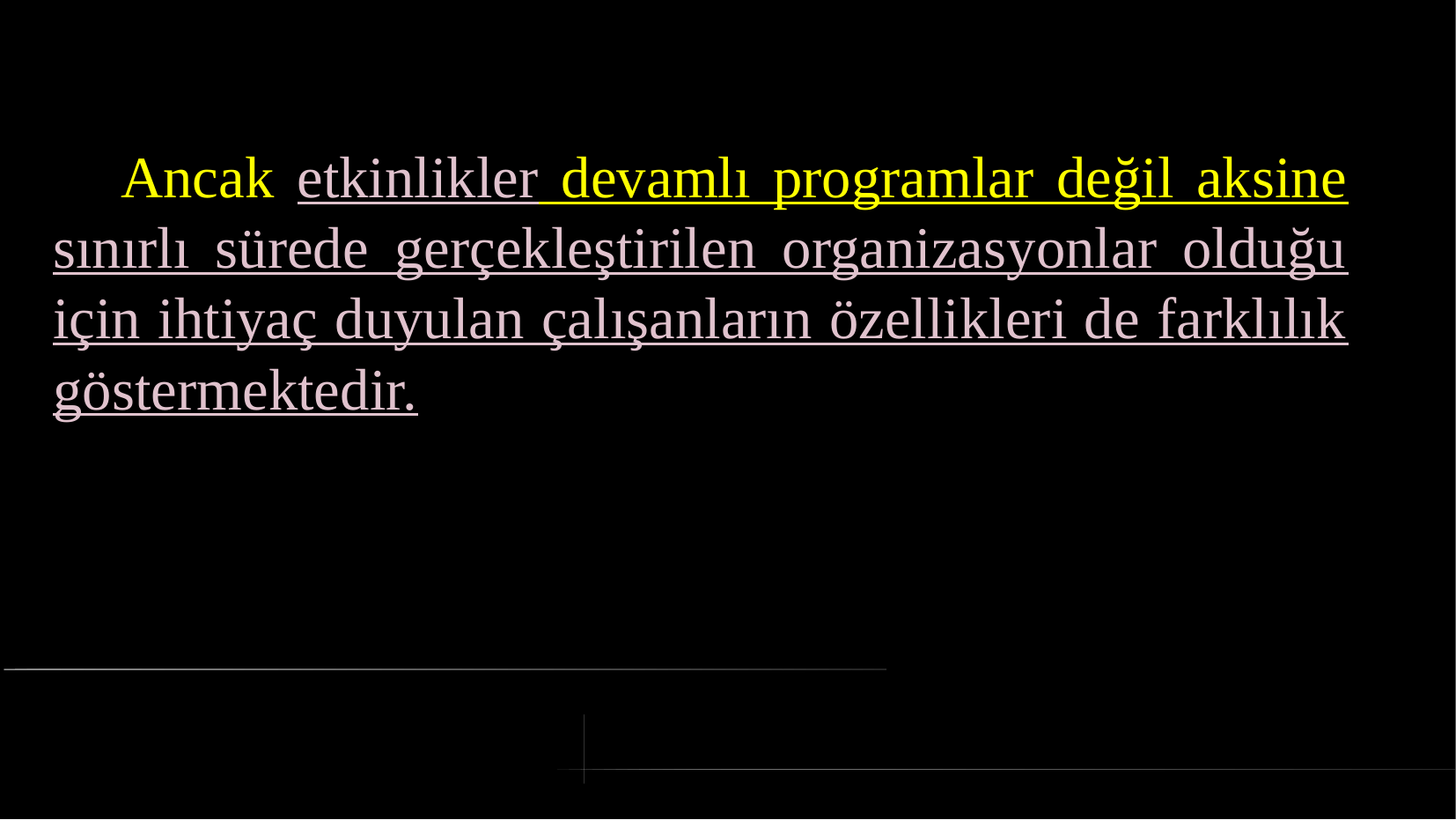

# Ancak etkinlikler devamlı programlar değil aksine sınırlı sürede gerçekleştirilen organizasyonlar olduğu için ihtiyaç duyulan çalışanların özellikleri de farklılık göstermektedir.